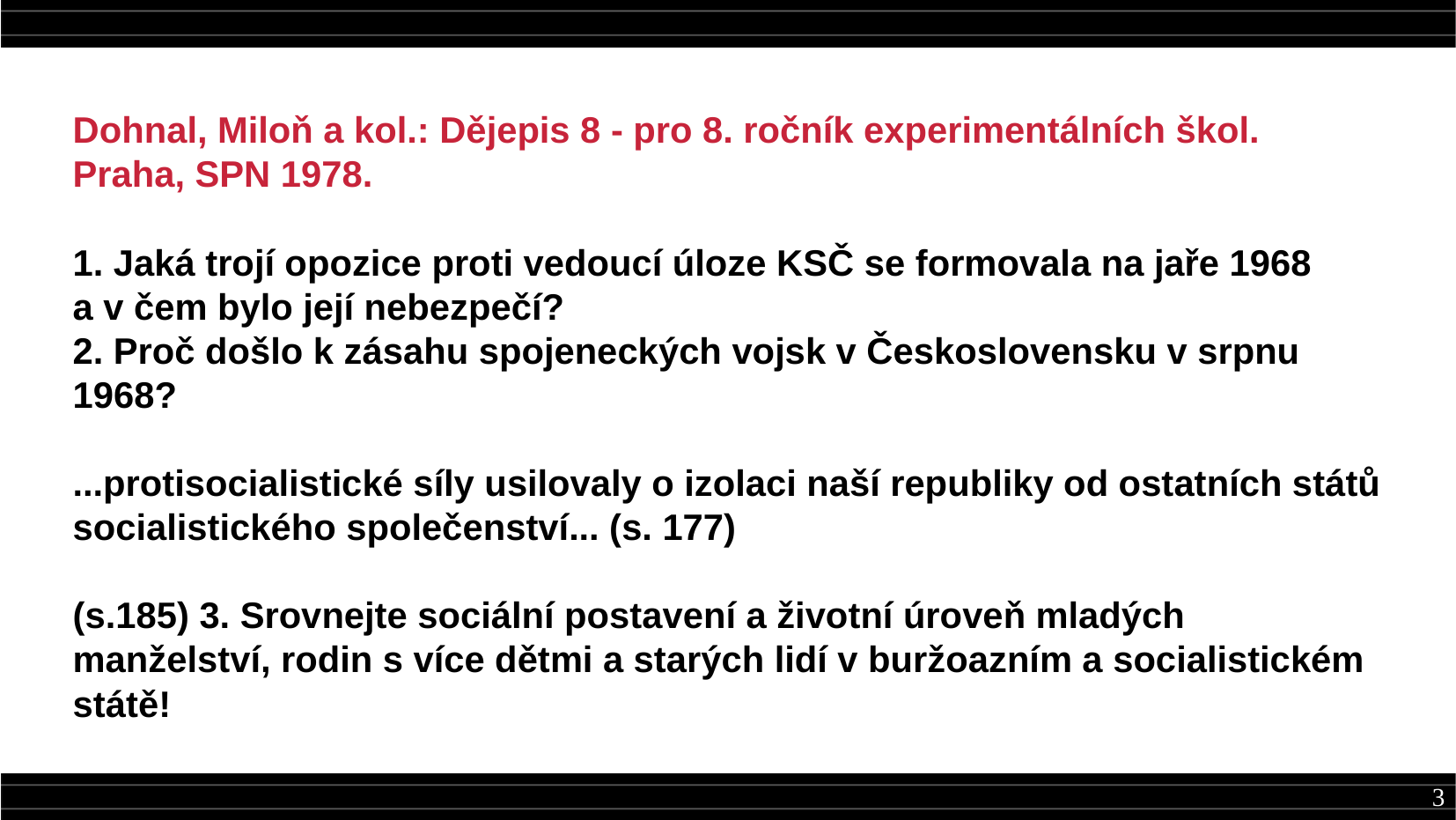

Dohnal, Miloň a kol.: Dějepis 8 - pro 8. ročník experimentálních škol.
Praha, SPN 1978.
1. Jaká trojí opozice proti vedoucí úloze KSČ se formovala na jaře 1968
a v čem bylo její nebezpečí?
2. Proč došlo k zásahu spojeneckých vojsk v Československu v srpnu 1968?

...protisocialistické síly usilovaly o izolaci naší republiky od ostatních států socialistického společenství... (s. 177)

(s.185) 3. Srovnejte sociální postavení a životní úroveň mladých manželství, rodin s více dětmi a starých lidí v buržoazním a socialistickém státě!